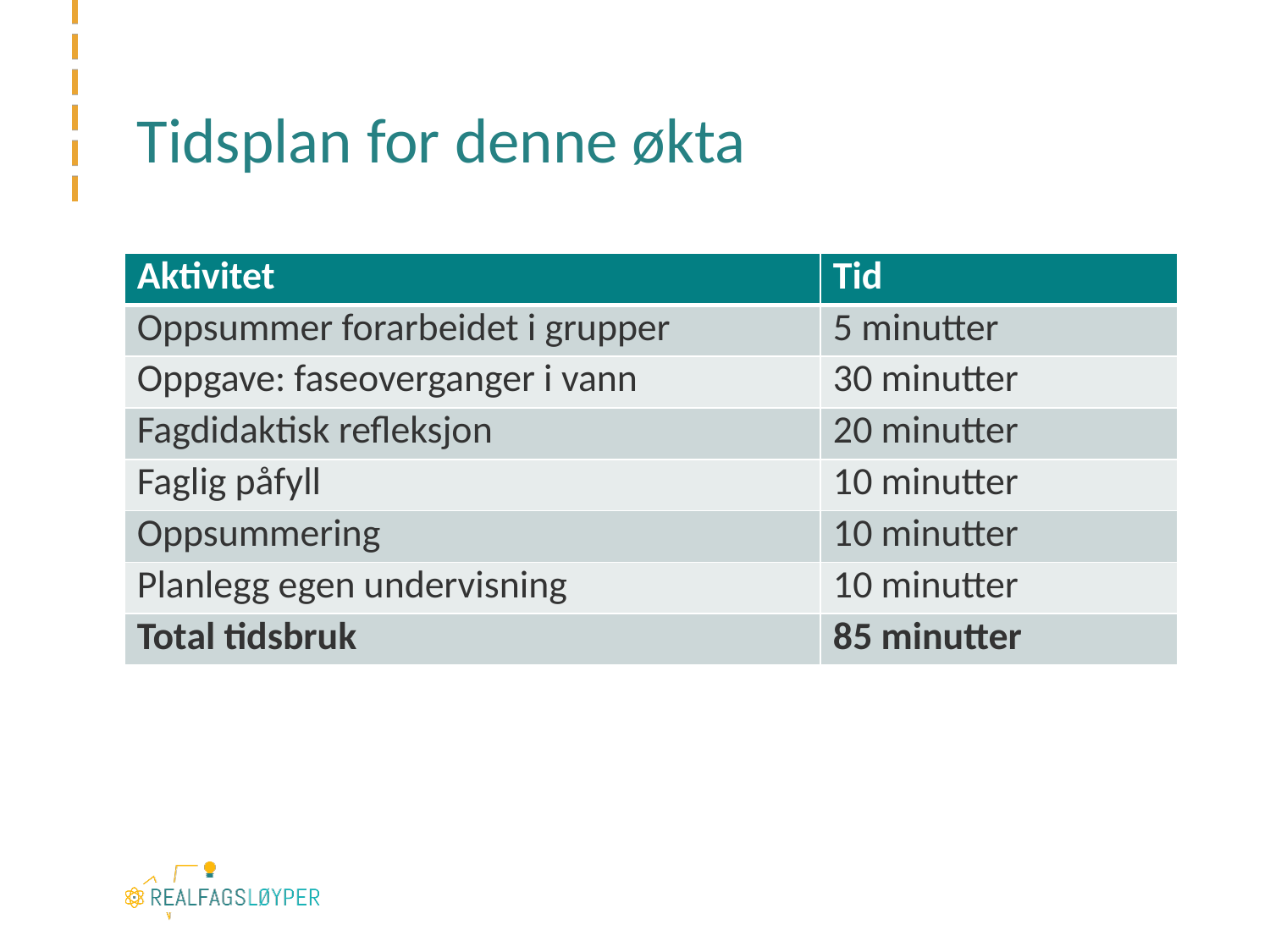

# Tidsplan for denne økta
| Aktivitet | Tid |
| --- | --- |
| Oppsummer forarbeidet i grupper | 5 minutter |
| Oppgave: faseoverganger i vann | 30 minutter |
| Fagdidaktisk refleksjon | 20 minutter |
| Faglig påfyll | 10 minutter |
| Oppsummering | 10 minutter |
| Planlegg egen undervisning | 10 minutter |
| Total tidsbruk | 85 minutter |